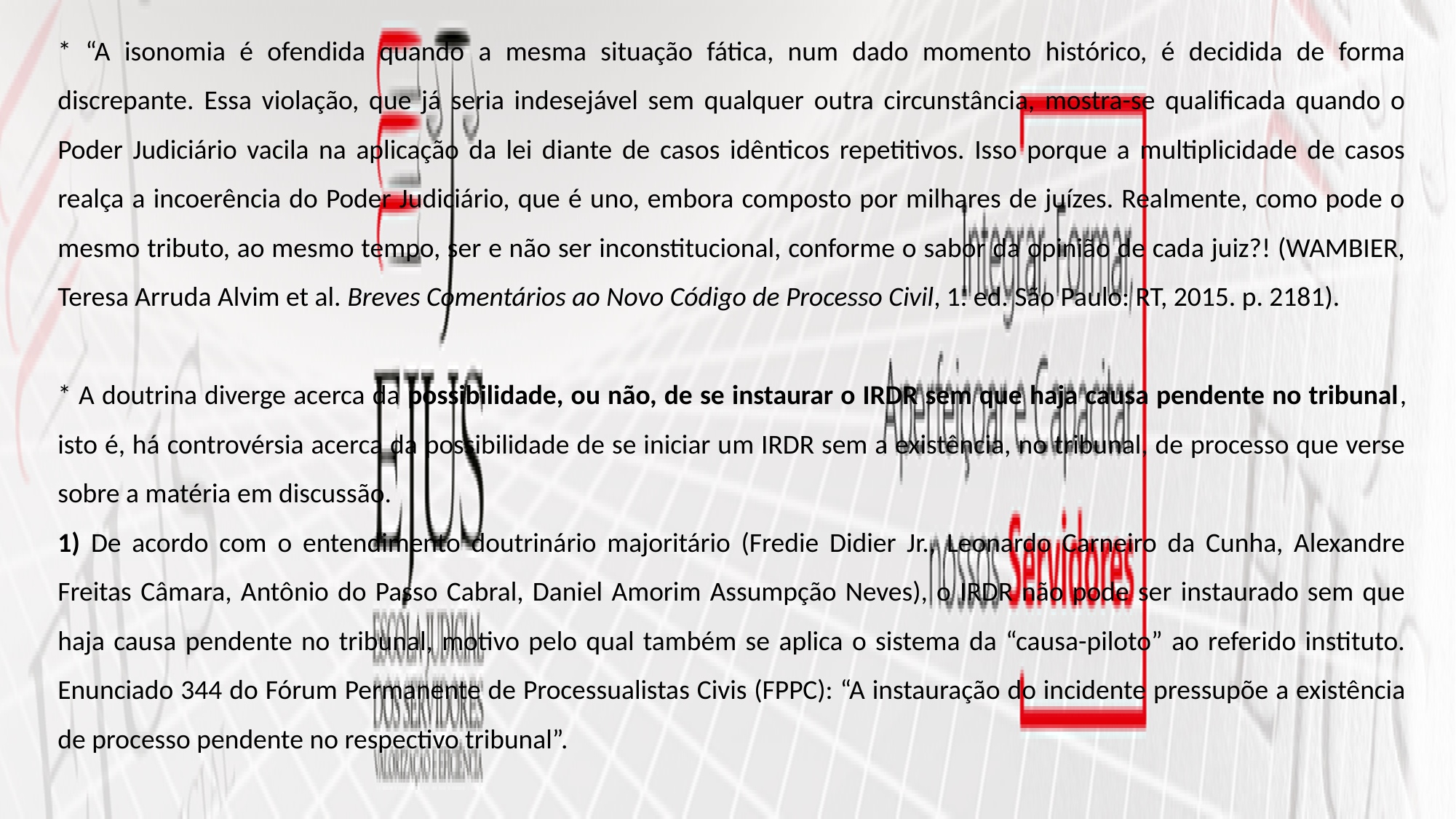

* “A isonomia é ofendida quando a mesma situação fática, num dado momento histórico, é decidida de forma discrepante. Essa violação, que já seria indesejável sem qualquer outra circunstância, mostra-se qualificada quando o Poder Judiciário vacila na aplicação da lei diante de casos idênticos repetitivos. Isso porque a multiplicidade de casos realça a incoerência do Poder Judiciário, que é uno, embora composto por milhares de juízes. Realmente, como pode o mesmo tributo, ao mesmo tempo, ser e não ser inconstitucional, conforme o sabor da opinião de cada juiz?! (WAMBIER, Teresa Arruda Alvim et al. Breves Comentários ao Novo Código de Processo Civil, 1. ed. São Paulo: RT, 2015. p. 2181).

* A doutrina diverge acerca da possibilidade, ou não, de se instaurar o IRDR sem que haja causa pendente no tribunal, isto é, há controvérsia acerca da possibilidade de se iniciar um IRDR sem a existência, no tribunal, de processo que verse sobre a matéria em discussão.
1) De acordo com o entendimento doutrinário majoritário (Fredie Didier Jr., Leonardo Carneiro da Cunha, Alexandre Freitas Câmara, Antônio do Passo Cabral, Daniel Amorim Assumpção Neves), o IRDR não pode ser instaurado sem que haja causa pendente no tribunal, motivo pelo qual também se aplica o sistema da “causa-piloto” ao referido instituto. Enunciado 344 do Fórum Permanente de Processualistas Civis (FPPC): “A instauração do incidente pressupõe a existência de processo pendente no respectivo tribunal”.